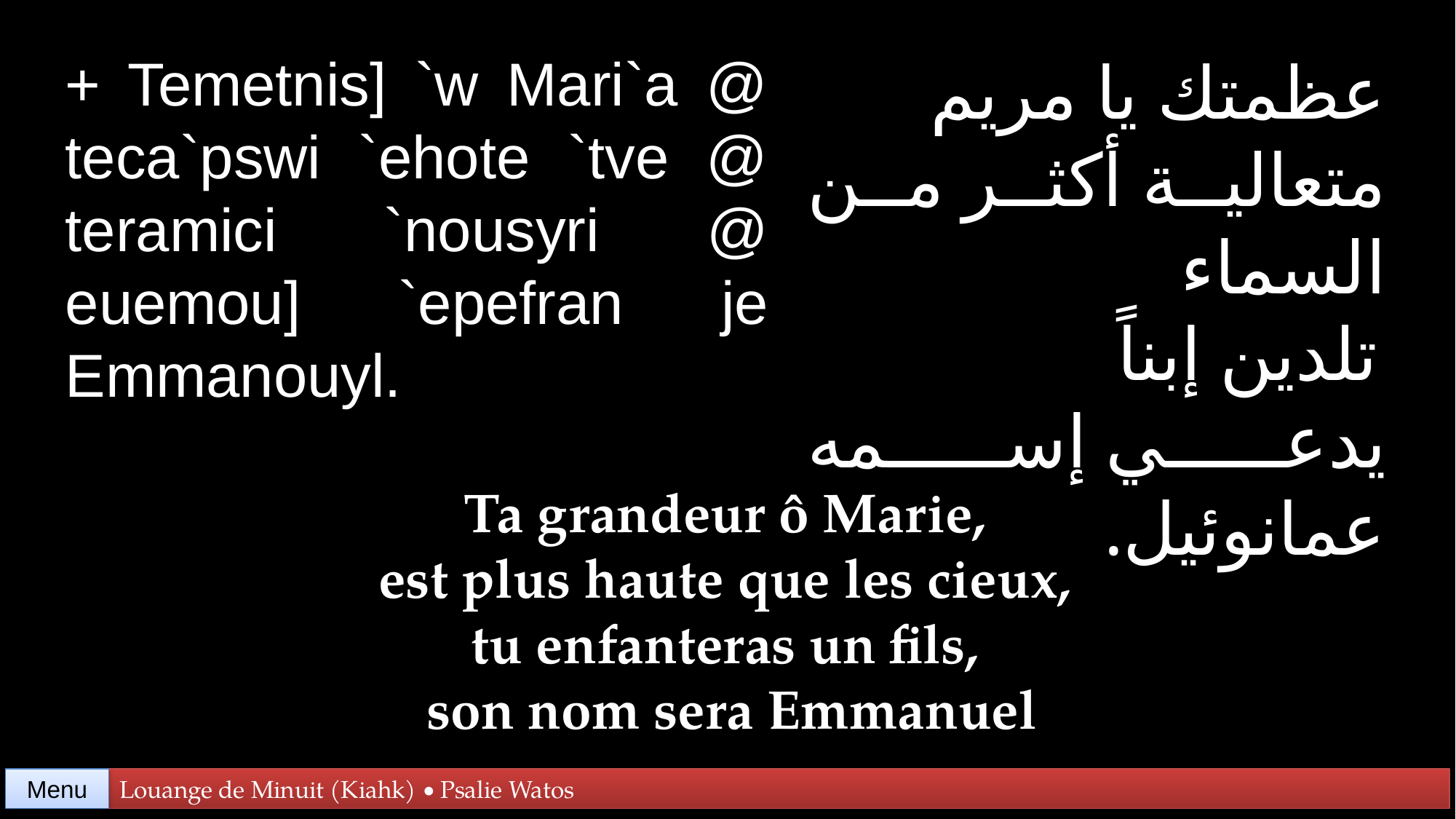

+ Temetnis] `w Mari`a @ teca`pswi `ehote `tve @ teramici `nousyri @ euemou] `epefran je Emmanouyl.
عظمتك يا مريم
متعالية أكثر من السماء
تلدين إبناً
يدعي إسمه عمانوئيل.
Ta grandeur ô Marie,
est plus haute que les cieux,
tu enfanteras un fils,
son nom sera Emmanuel
Menu
Louange de Minuit (Kiahk) • Psalie Watos